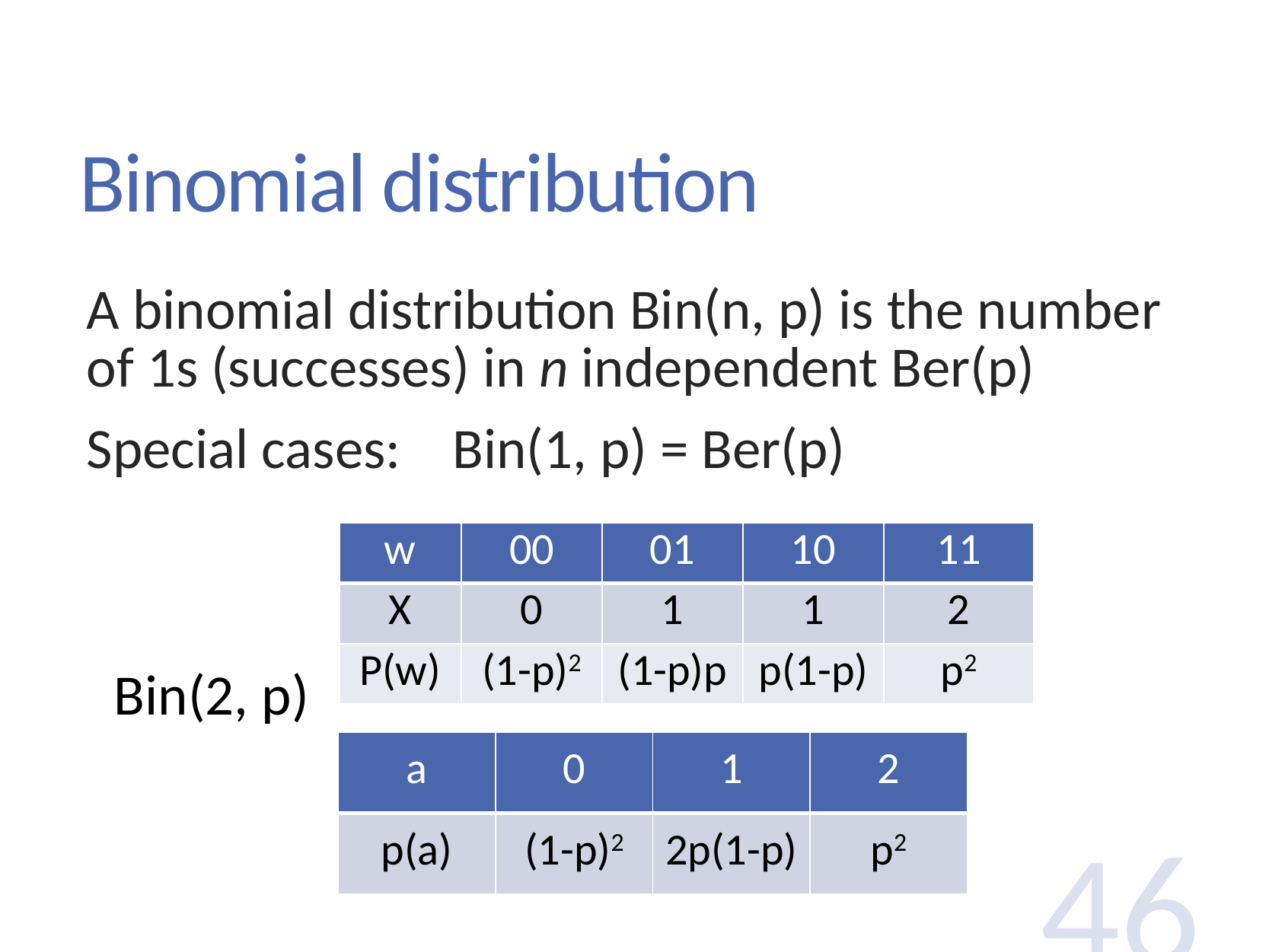

# Binomial distribution
A binomial distribution Bin(n, p) is the number of 1s (successes) in n independent Ber(p)
Special cases:    Bin(1, p) = Ber(p)

| w | 00 | 01 | 10 | 11 |
| --- | --- | --- | --- | --- |
| X | 0 | 1 | 1 | 2 |
| P(w) | (1-p)2 | (1-p)p | p(1-p) | p2 |
Bin(2, p)
| a | 0 | 1 | 2 |
| --- | --- | --- | --- |
| p(a) | (1-p)2 | 2p(1-p) | p2 |
46